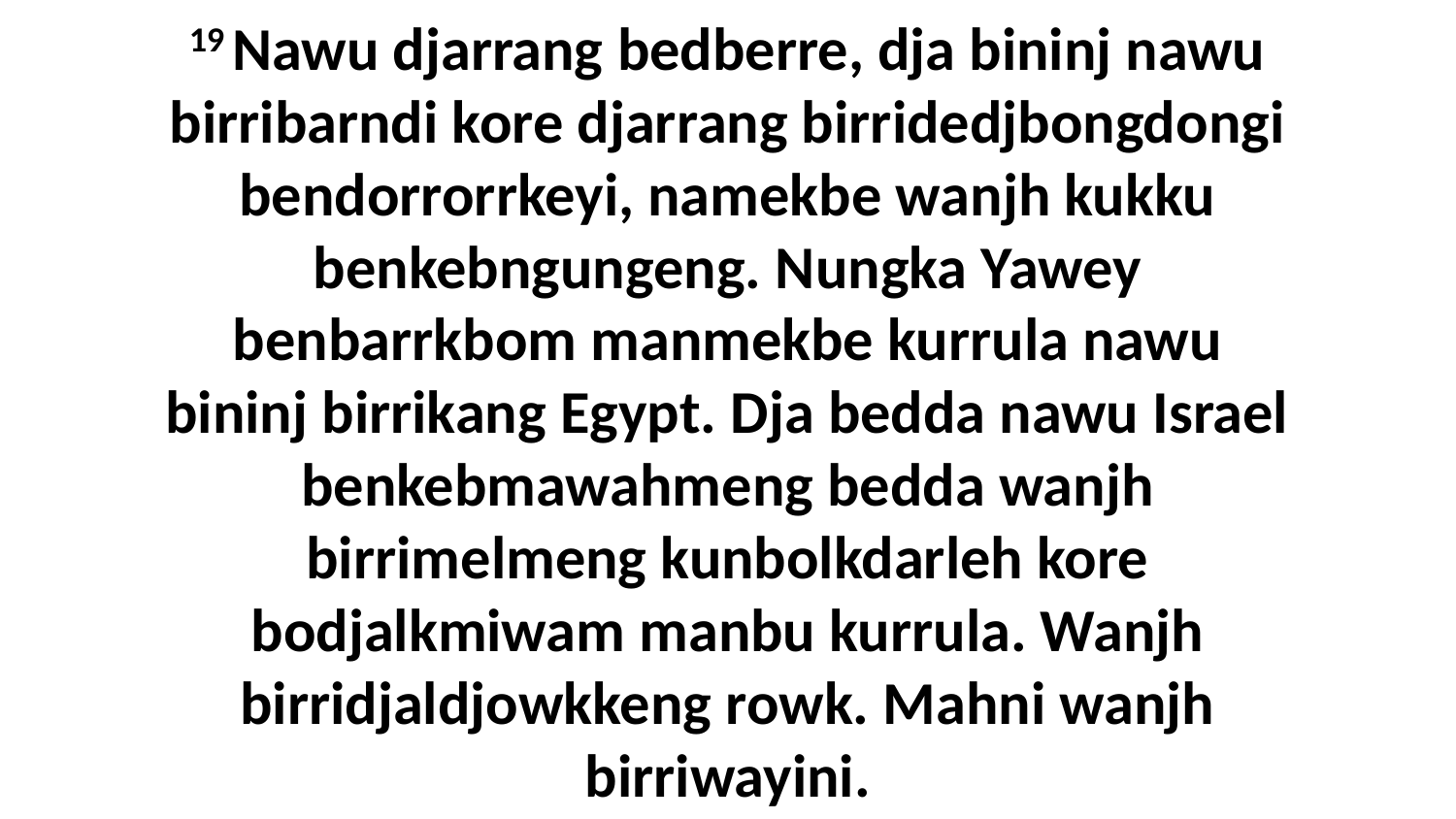

19 Nawu djarrang bedberre, dja bininj nawu birribarndi kore djarrang birridedjbongdongi bendorrorrkeyi, namekbe wanjh kukku benkebngungeng. Nungka Yawey benbarrkbom manmekbe kurrula nawu bininj birrikang Egypt. Dja bedda nawu Israel benkebmawahmeng bedda wanjh birrimelmeng kunbolkdarleh kore bodjalkmiwam manbu kurrula. Wanjh birridjaldjowkkeng rowk. Mahni wanjh birriwayini.